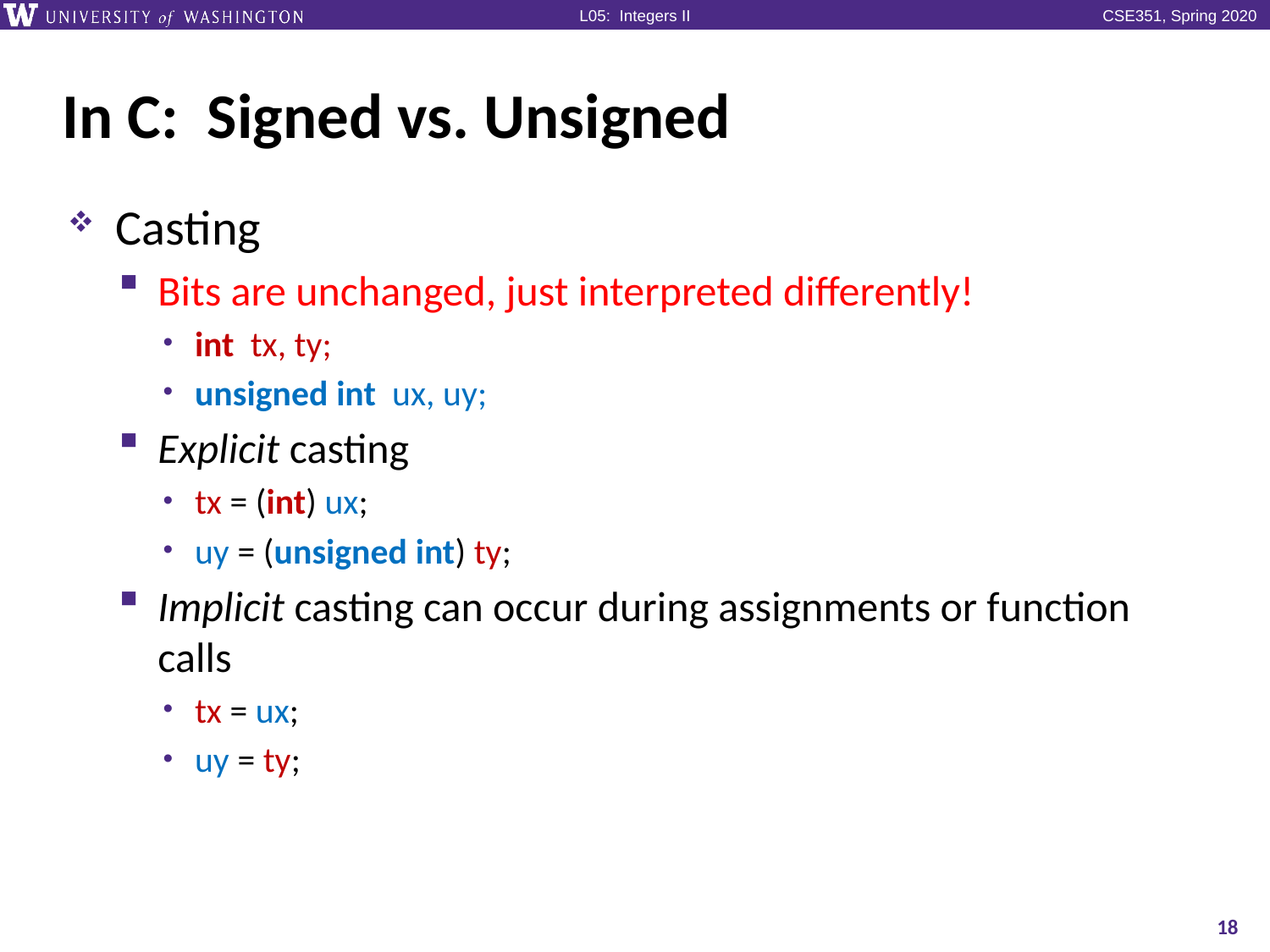

# In C:  Signed vs. Unsigned
Casting
Bits are unchanged, just interpreted differently!
int  tx, ty;
unsigned int  ux, uy;
Explicit casting
tx = (int) ux;
uy = (unsigned int) ty;
Implicit casting can occur during assignments or function calls
tx = ux;
uy = ty;

18